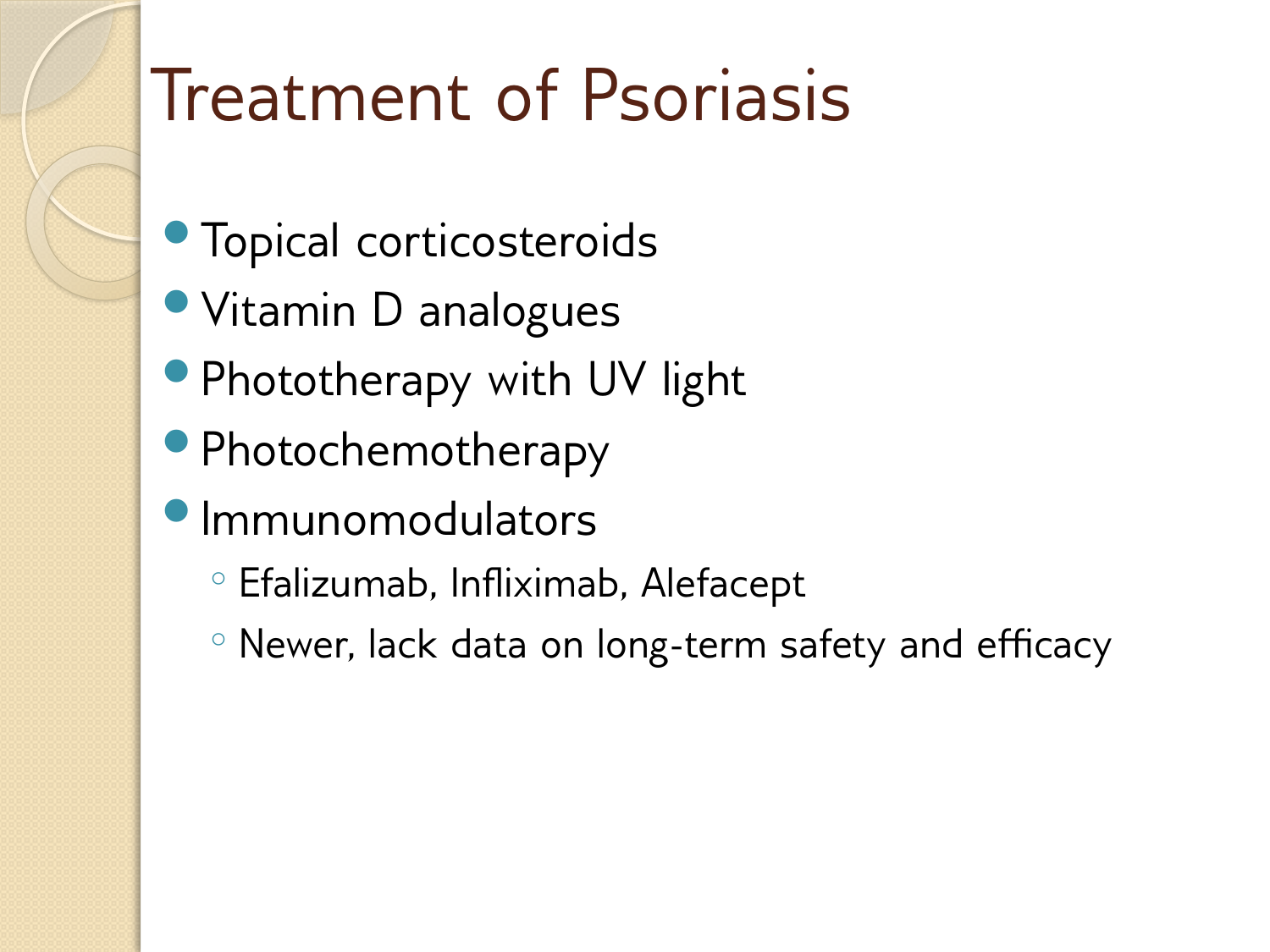

# Treatment of Psoriasis
Topical corticosteroids
Vitamin D analogues
Phototherapy with UV light
Photochemotherapy
Immunomodulators
Efalizumab, Infliximab, Alefacept
Newer, lack data on long-term safety and efficacy